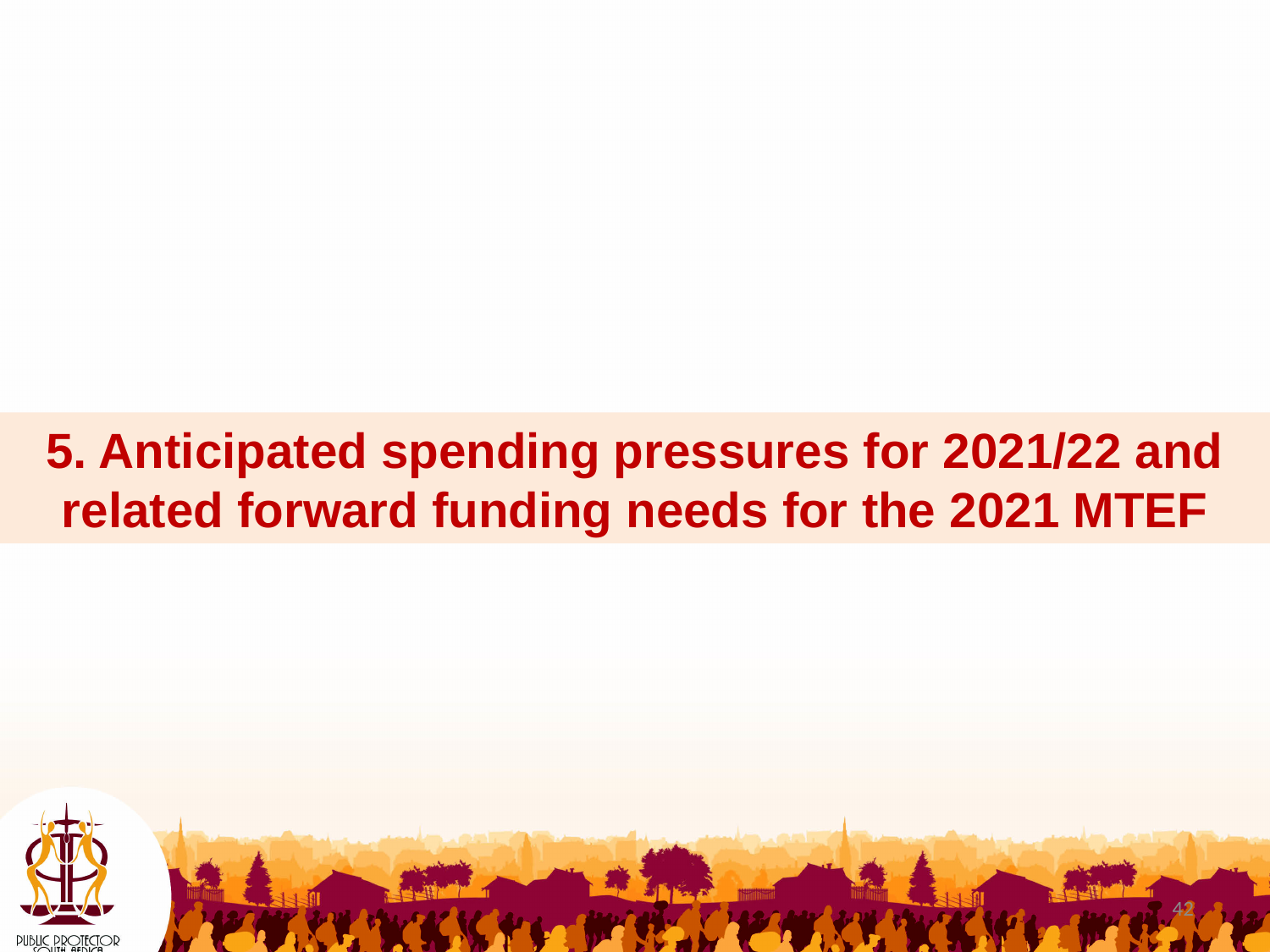

5. Anticipated spending pressures for 2021/22 and related forward funding needs for the 2021 MTEF
42